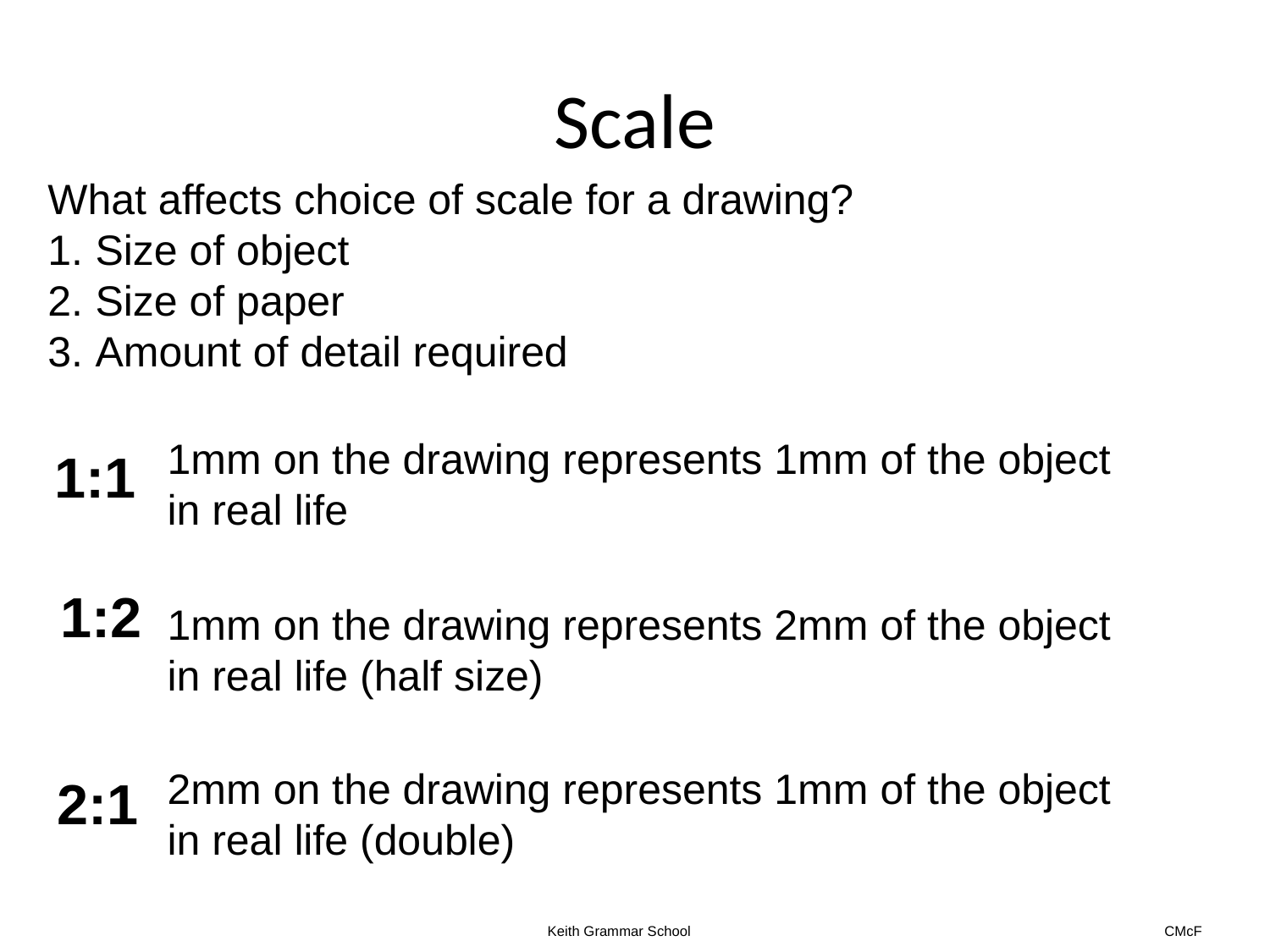

# Scale
What affects choice of scale for a drawing?
Size of object
Size of paper
Amount of detail required
1mm on the drawing represents 1mm of the object
in real life
1:1
1:2
1mm on the drawing represents 2mm of the object
in real life (half size)
2mm on the drawing represents 1mm of the object
in real life (double)
2:1